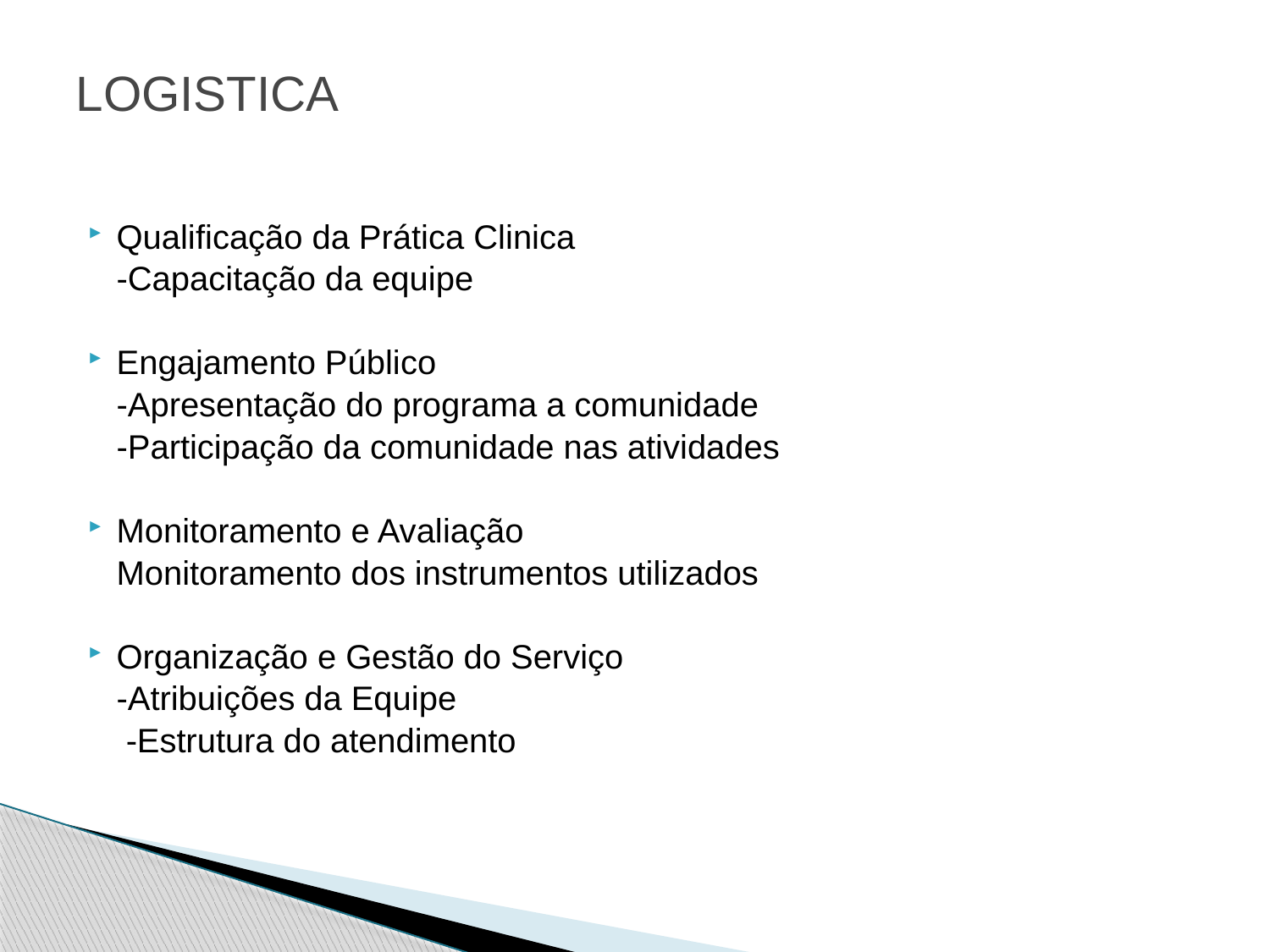

# LOGISTICA

Qualificação da Prática Clinica
 		-Capacitação da equipe

Engajamento Público
		-Apresentação do programa a comunidade
		-Participação da comunidade nas atividades

Monitoramento e Avaliação
		Monitoramento dos instrumentos utilizados

Organização e Gestão do Serviço
		-Atribuições da Equipe
		 -Estrutura do atendimento